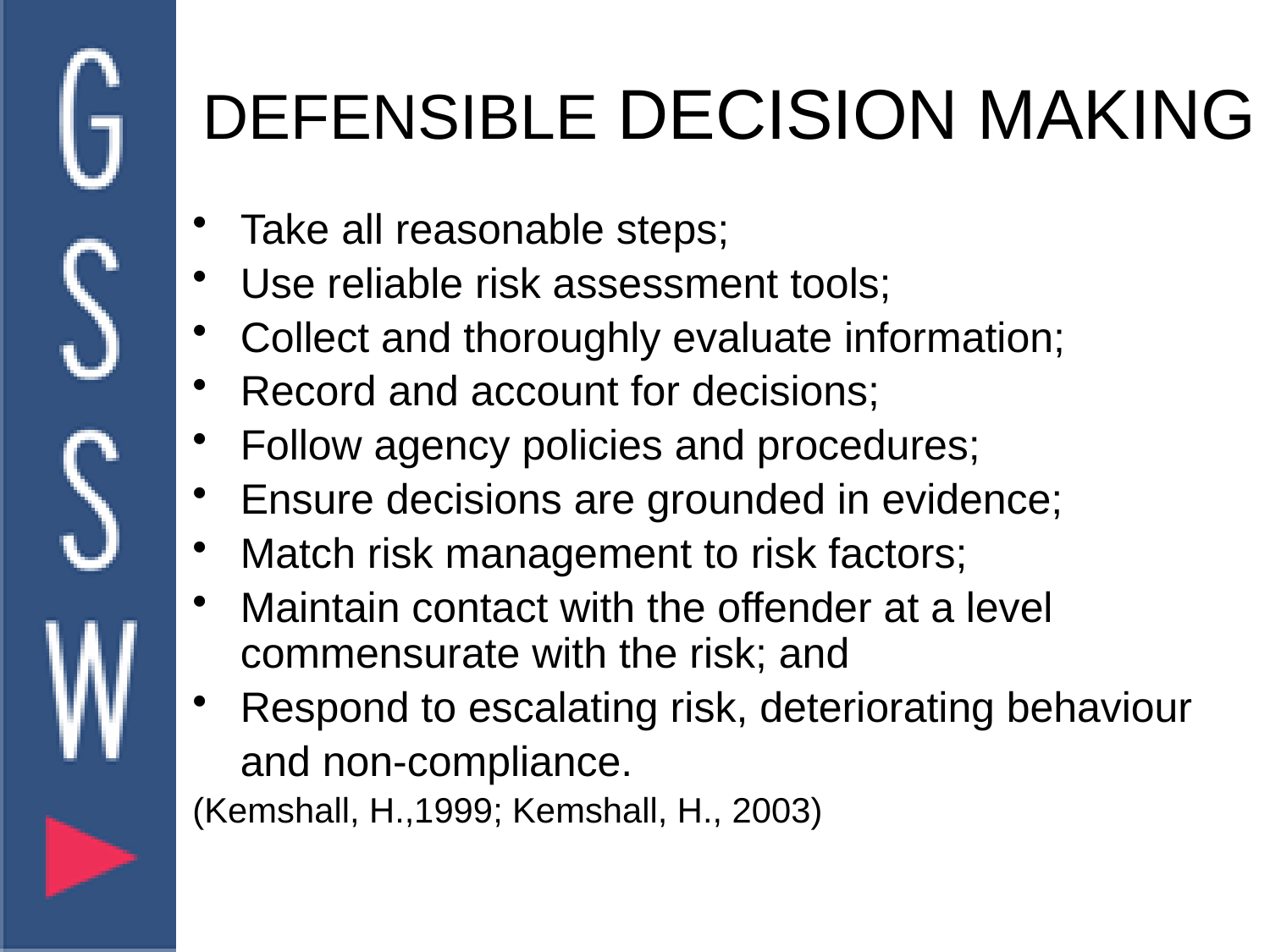

# DEFENSIBLE DECISION MAKING
Take all reasonable steps;
Use reliable risk assessment tools;
Collect and thoroughly evaluate information;
Record and account for decisions;
Follow agency policies and procedures;
Ensure decisions are grounded in evidence;
Match risk management to risk factors;
Maintain contact with the offender at a level commensurate with the risk; and
Respond to escalating risk, deteriorating behaviour
	and non-compliance.
(Kemshall, H.,1999; Kemshall, H., 2003)